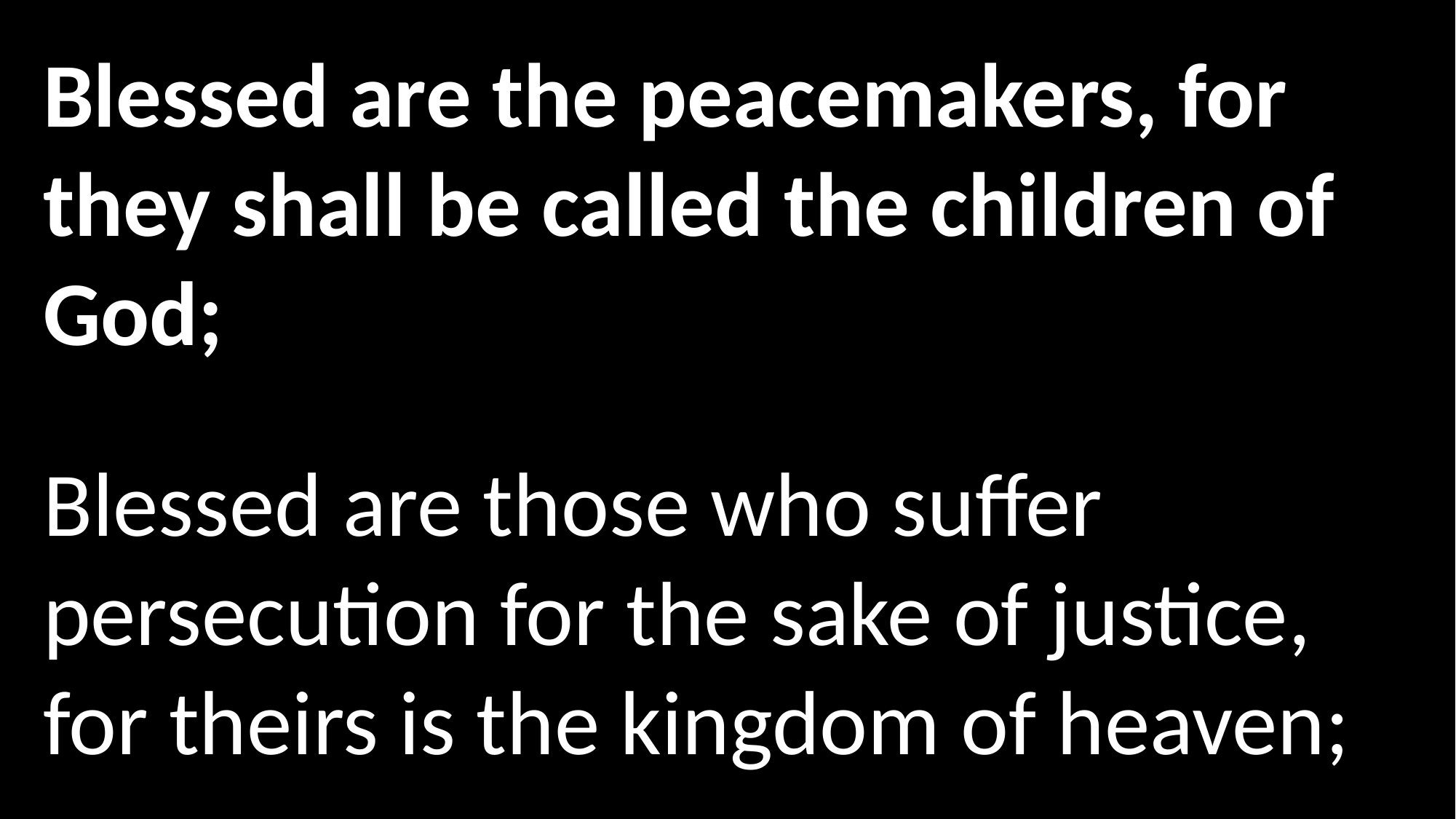

Blessed are the peacemakers, for they shall be called the children of God;

Blessed are those who suffer persecution for the sake of justice, for theirs is the kingdom of heaven;